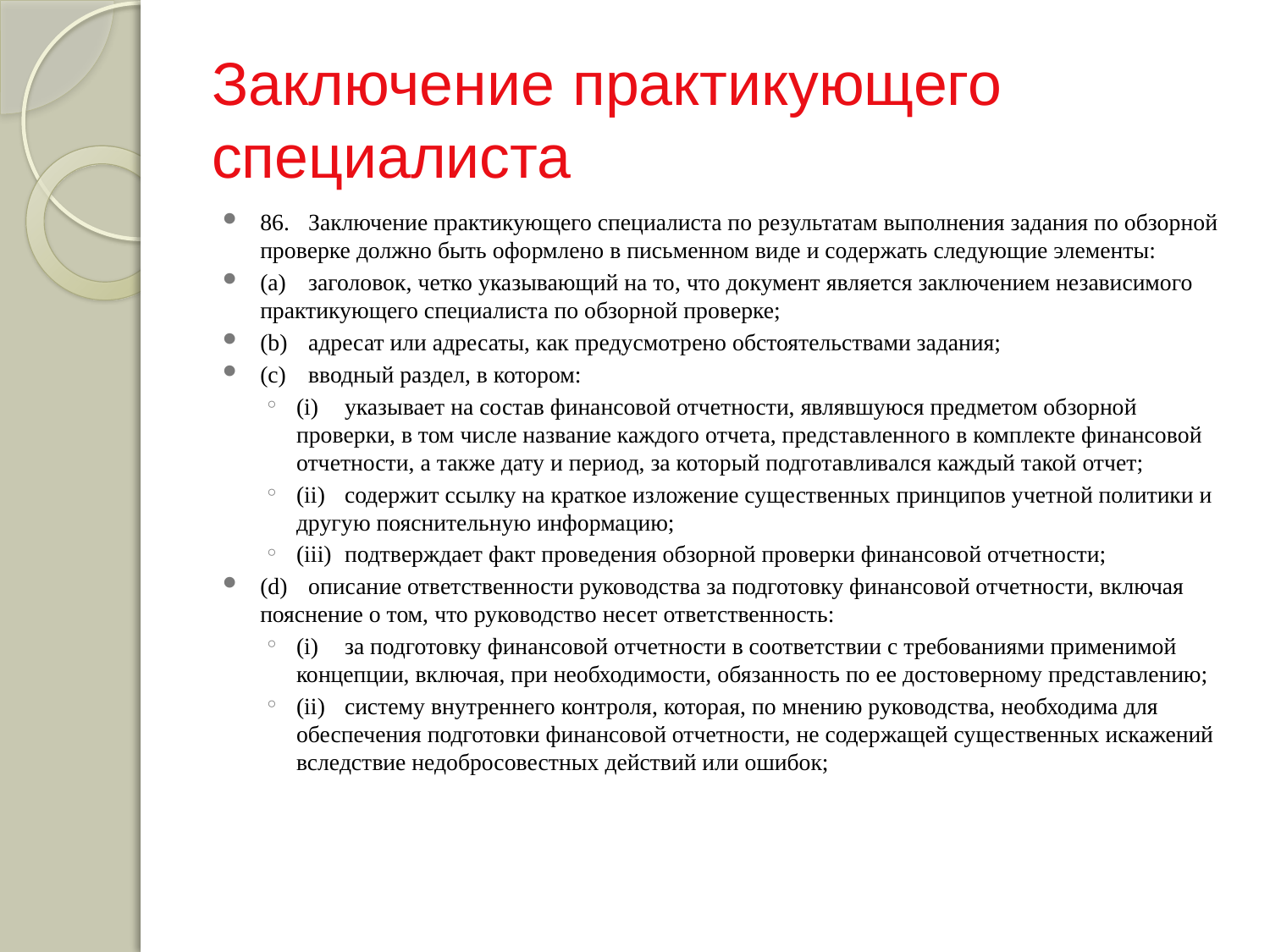

# Заключение практикующего специалиста
86.	Заключение практикующего специалиста по результатам выполнения задания по обзорной проверке должно быть оформлено в письменном виде и содержать следующие элементы:
(a)	заголовок, четко указывающий на то, что документ является заключением независимого практикующего специалиста по обзорной проверке;
(b)	адресат или адресаты, как предусмотрено обстоятельствами задания;
(c)	вводный раздел, в котором:
(i)	указывает на состав финансовой отчетности, являвшуюся предметом обзорной проверки, в том числе название каждого отчета, представленного в комплекте финансовой отчетности, а также дату и период, за который подготавливался каждый такой отчет;
(ii)	содержит ссылку на краткое изложение существенных принципов учетной политики и другую пояснительную информацию;
(iii)	подтверждает факт проведения обзорной проверки финансовой отчетности;
(d)	описание ответственности руководства за подготовку финансовой отчетности, включая пояснение о том, что руководство несет ответственность:
(i)	за подготовку финансовой отчетности в соответствии с требованиями применимой концепции, включая, при необходимости, обязанность по ее достоверному представлению;
(ii)	систему внутреннего контроля, которая, по мнению руководства, необходима для обеспечения подготовки финансовой отчетности, не содержащей существенных искажений вследствие недобросовестных действий или ошибок;